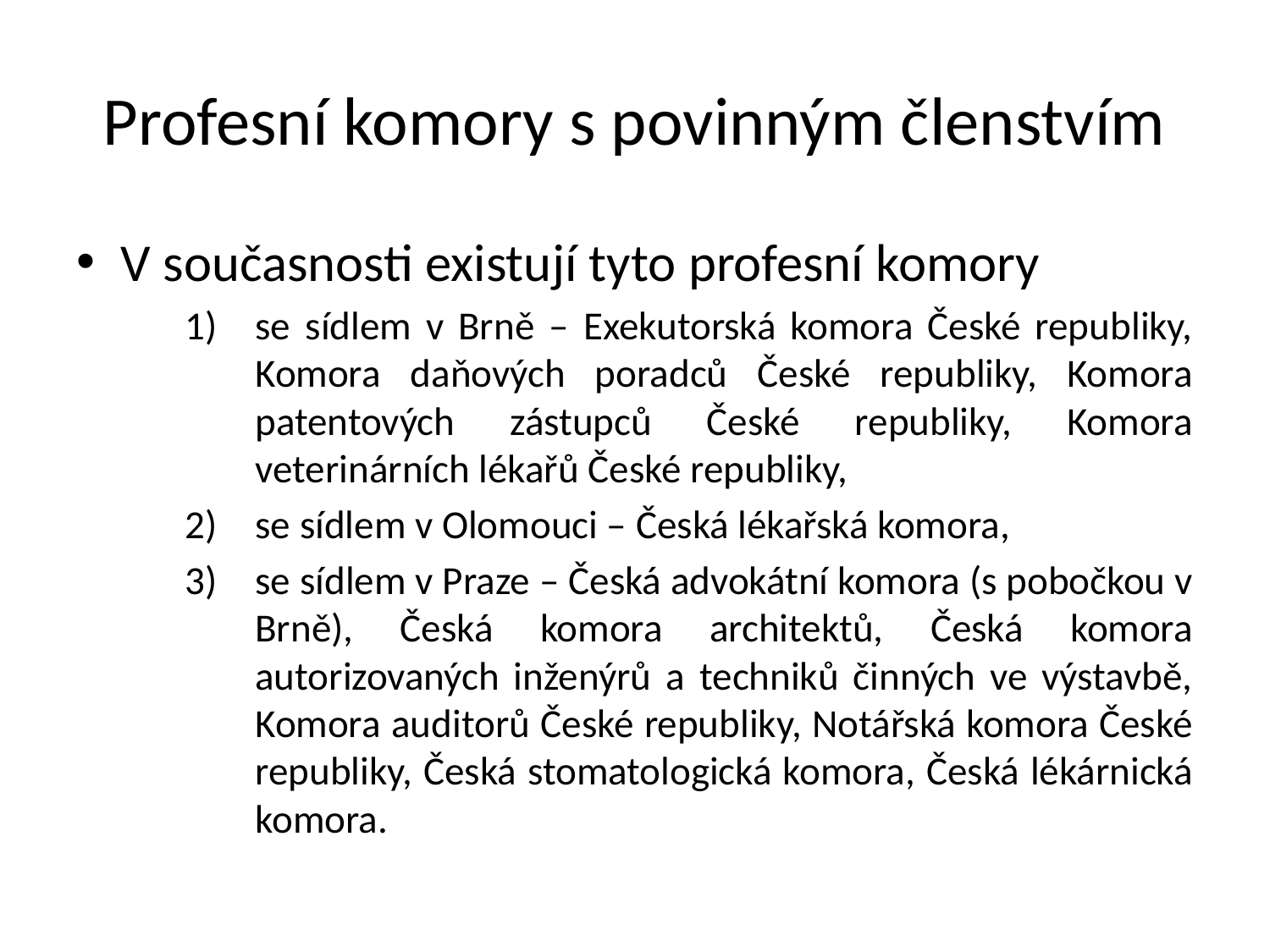

# Profesní komory s povinným členstvím
V současnosti existují tyto profesní komory
se sídlem v Brně – Exekutorská komora České republiky, Komora daňových poradců České republiky, Komora patentových zástupců České republiky, Komora veterinárních lékařů České republiky,
se sídlem v Olomouci – Česká lékařská komora,
se sídlem v Praze – Česká advokátní komora (s pobočkou v Brně), Česká komora architektů, Česká komora autorizovaných inženýrů a techniků činných ve výstavbě, Komora auditorů České republiky, Notářská komora České republiky, Česká stomatologická komora, Česká lékárnická komora.